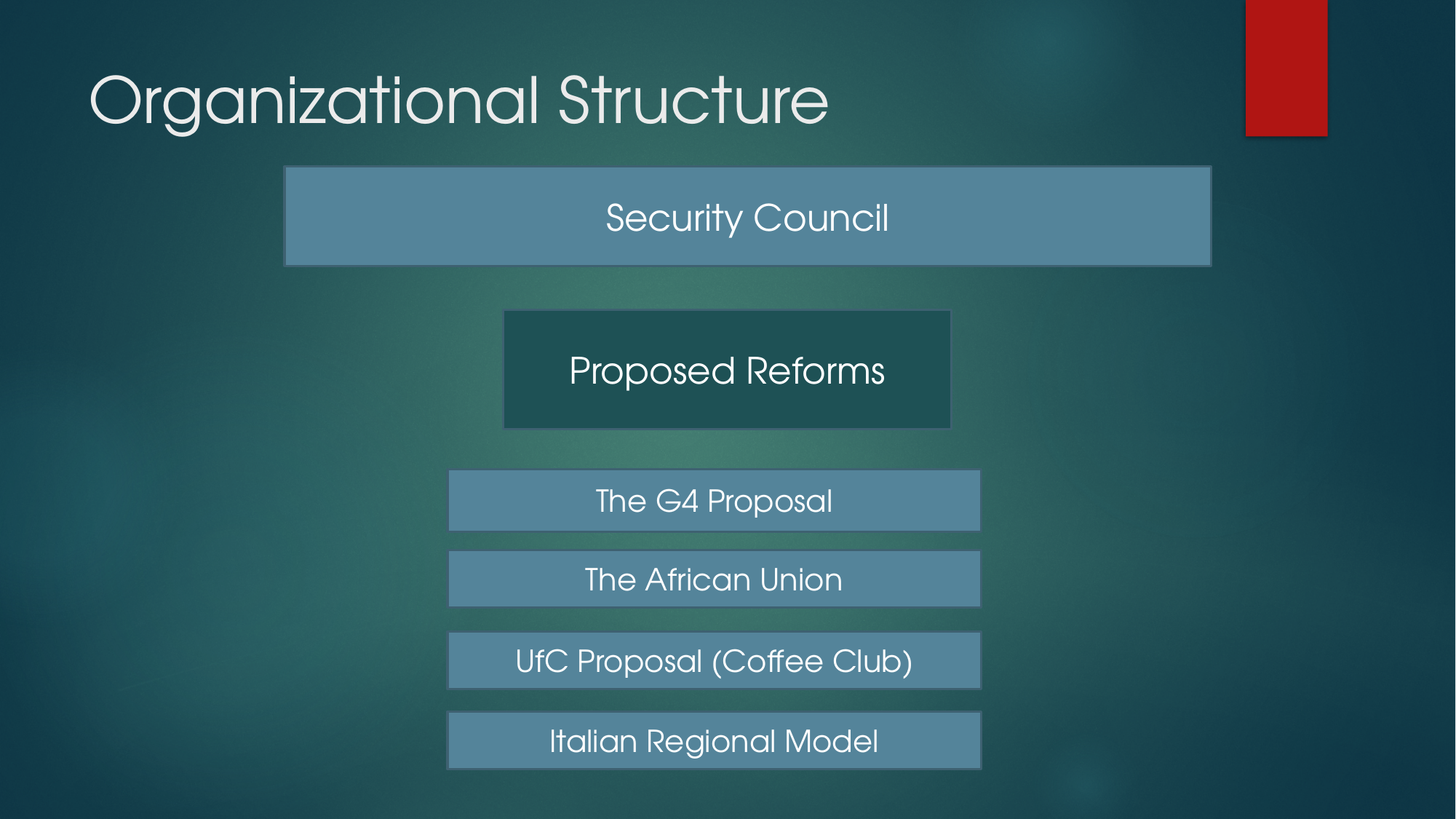

# Organizational Structure
Security Council

Proposed Reforms
The G4 Proposal
The African Union
UfC Proposal (Coffee Club)
Italian Regional Model